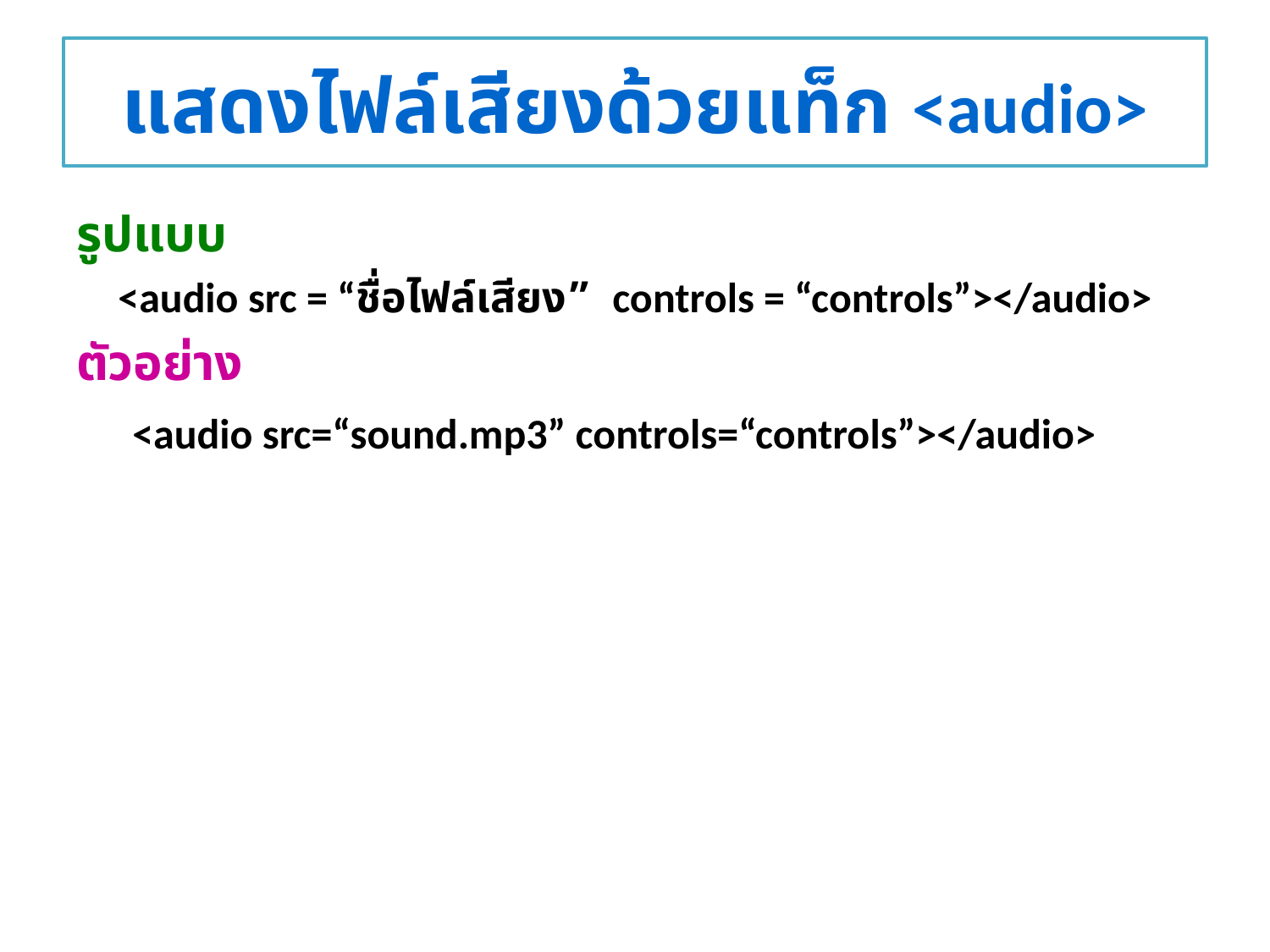

# แสดงไฟล์เสียงด้วยแท็ก <audio>
รูปแบบ
<audio src = “ชื่อไฟล์เสียง”  controls = “controls”></audio>
ตัวอย่าง
     <audio src=“sound.mp3” controls=“controls”></audio>